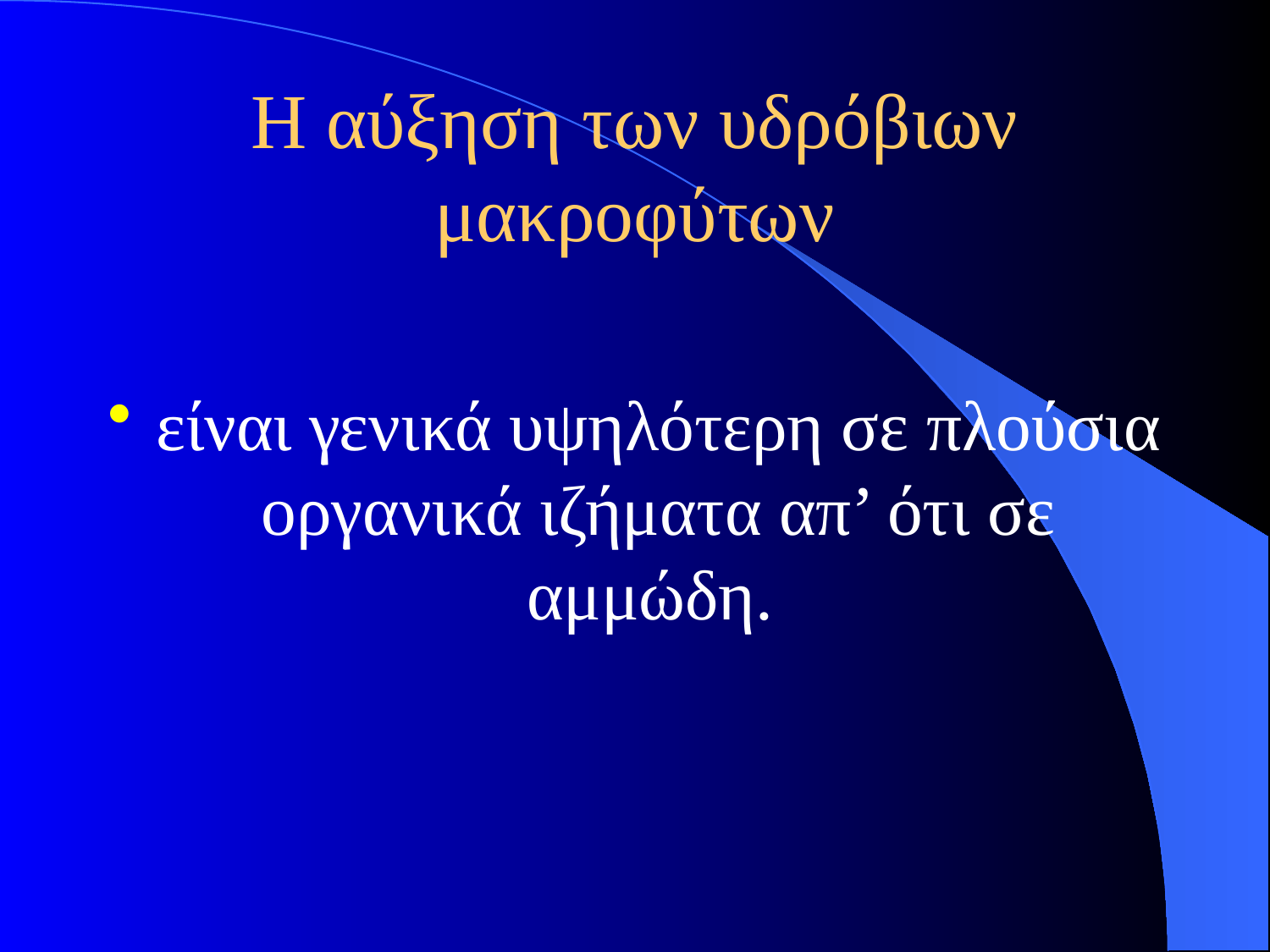

# Η αύξηση των υδρόβιων μακροφύτων

είναι γενικά υψηλότερη σε πλούσια οργανικά ιζήματα απ’ ότι σε αμμώδη.